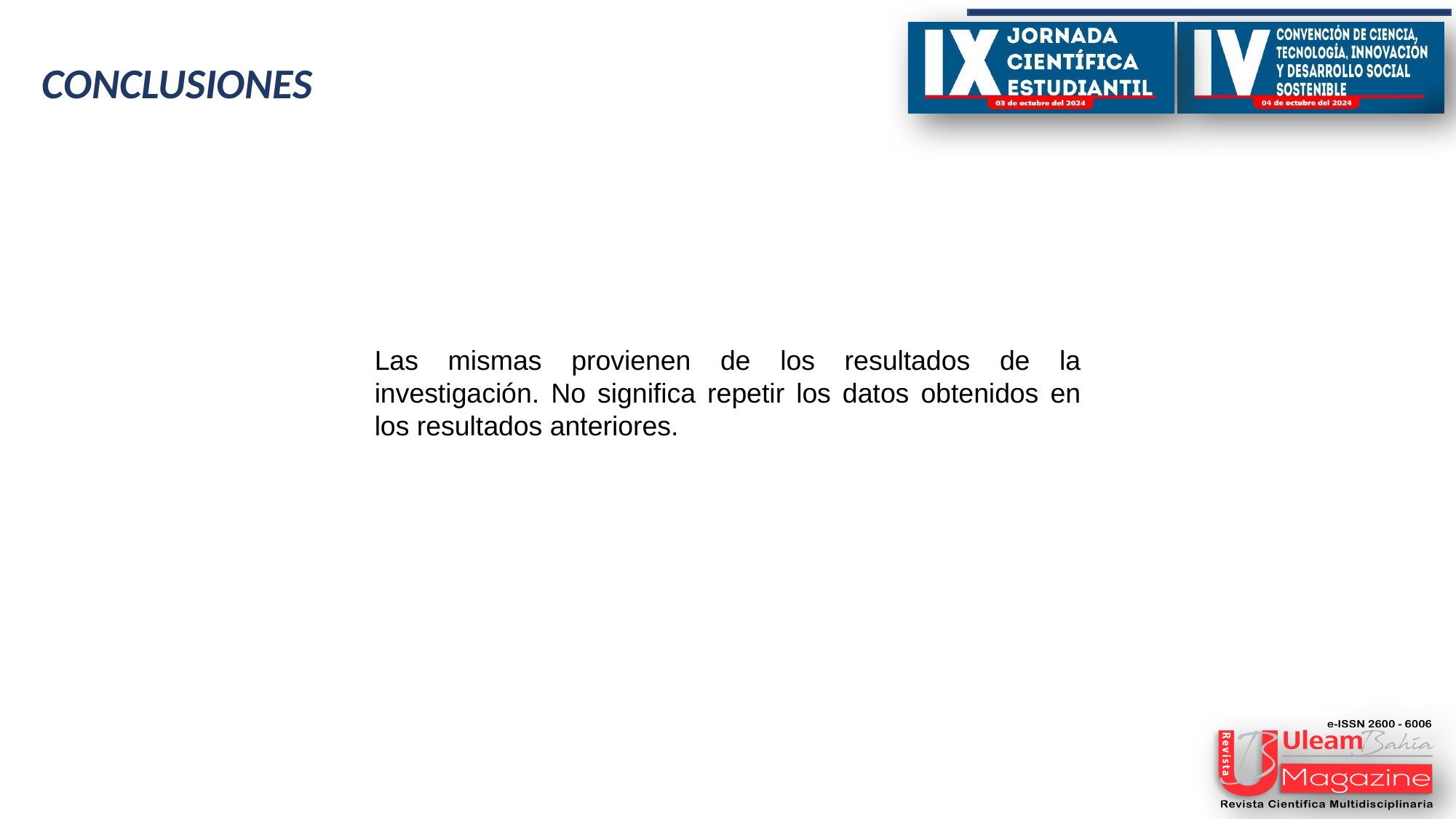

CONCLUSIONES
Las mismas provienen de los resultados de la investigación. No significa repetir los datos obtenidos en los resultados anteriores.
7